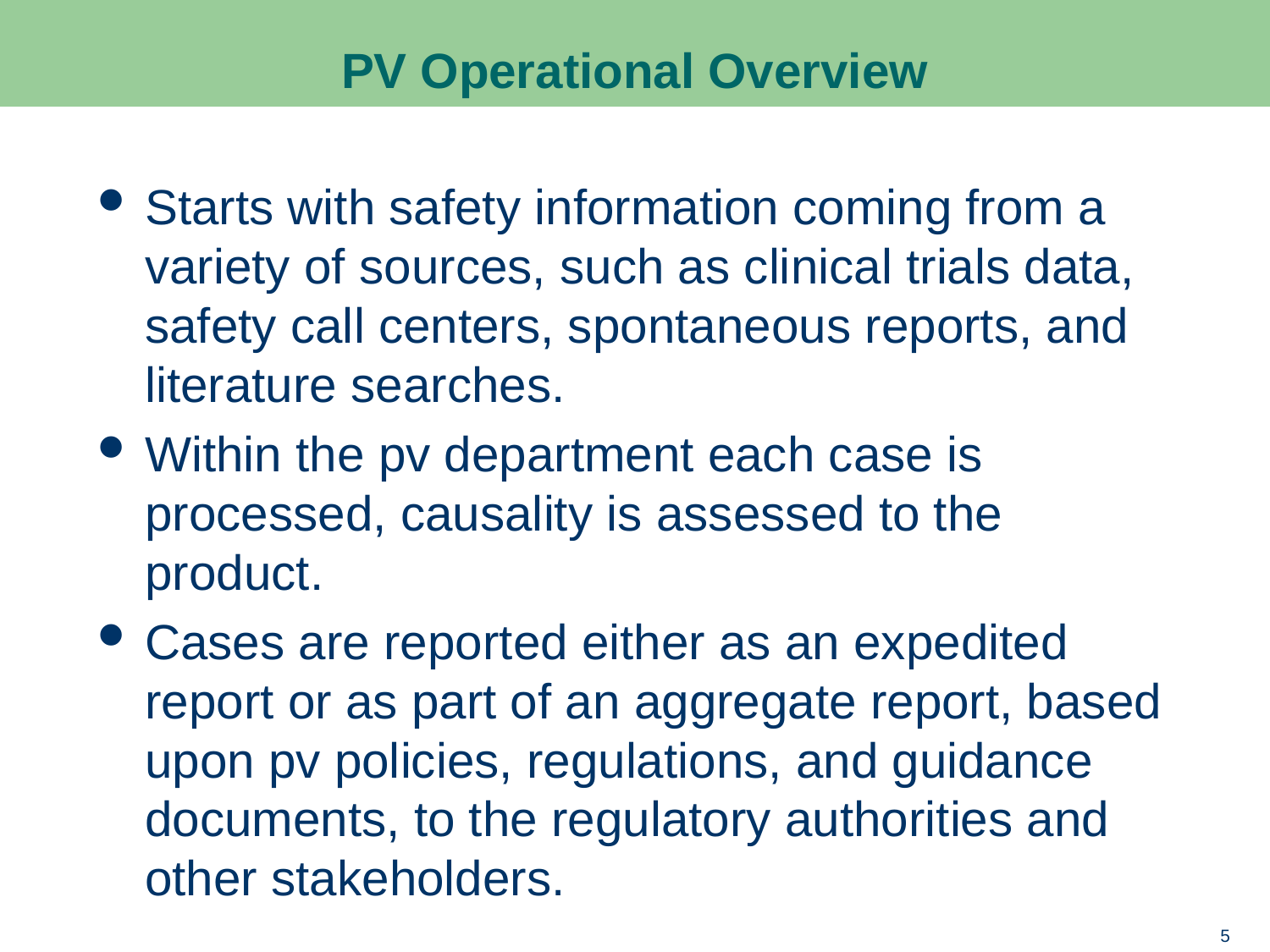

# PV Operational Overview
Starts with safety information coming from a variety of sources, such as clinical trials data, safety call centers, spontaneous reports, and literature searches.
Within the pv department each case is processed, causality is assessed to the product.
Cases are reported either as an expedited report or as part of an aggregate report, based upon pv policies, regulations, and guidance documents, to the regulatory authorities and other stakeholders.